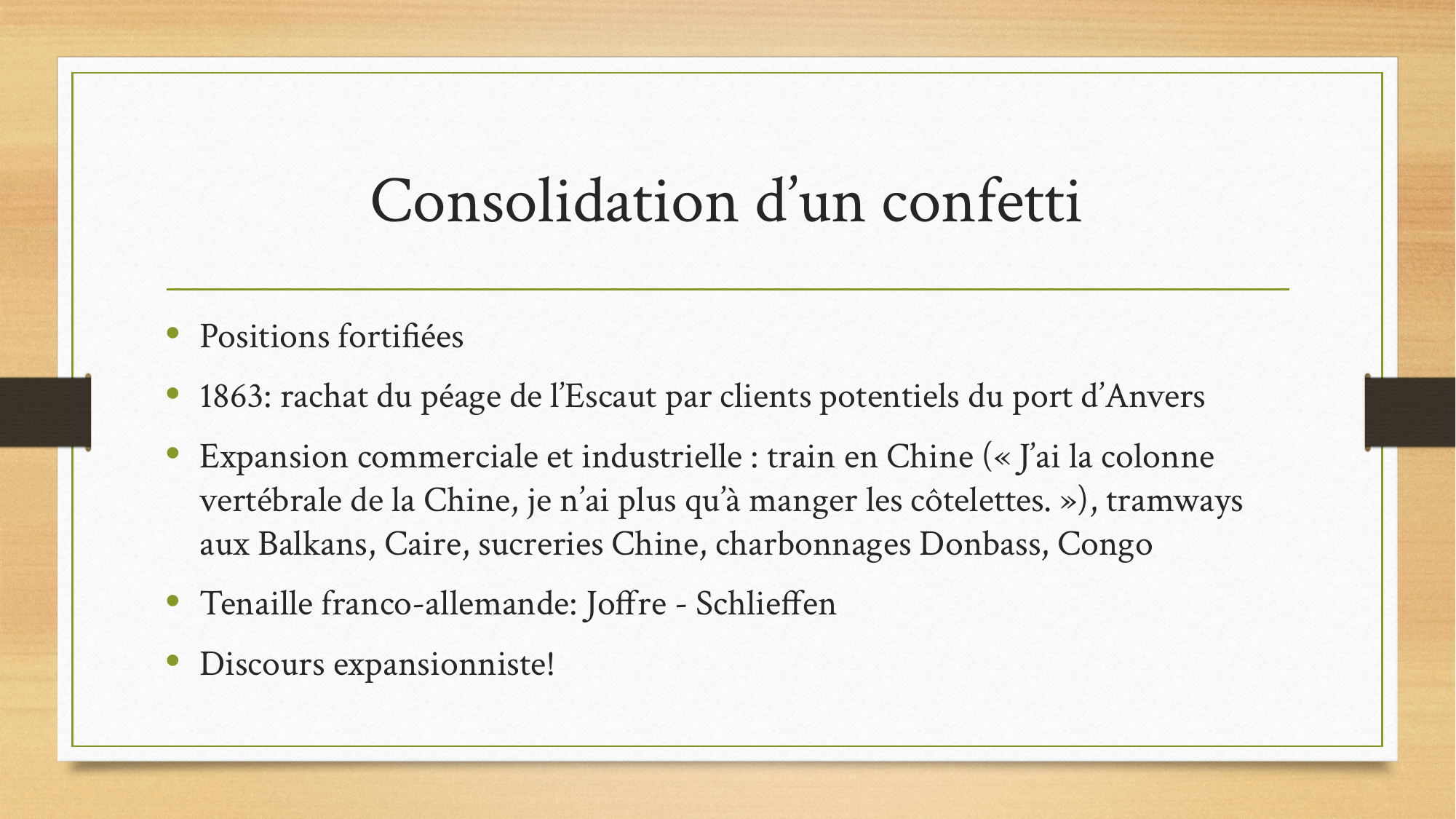

# Consolidation d’un confetti
Positions fortifiées
1863: rachat du péage de l’Escaut par clients potentiels du port d’Anvers
Expansion commerciale et industrielle : train en Chine (« J’ai la colonne vertébrale de la Chine, je n’ai plus qu’à manger les côtelettes. »), tramways aux Balkans, Caire, sucreries Chine, charbonnages Donbass, Congo
Tenaille franco-allemande: Joffre - Schlieffen
Discours expansionniste!